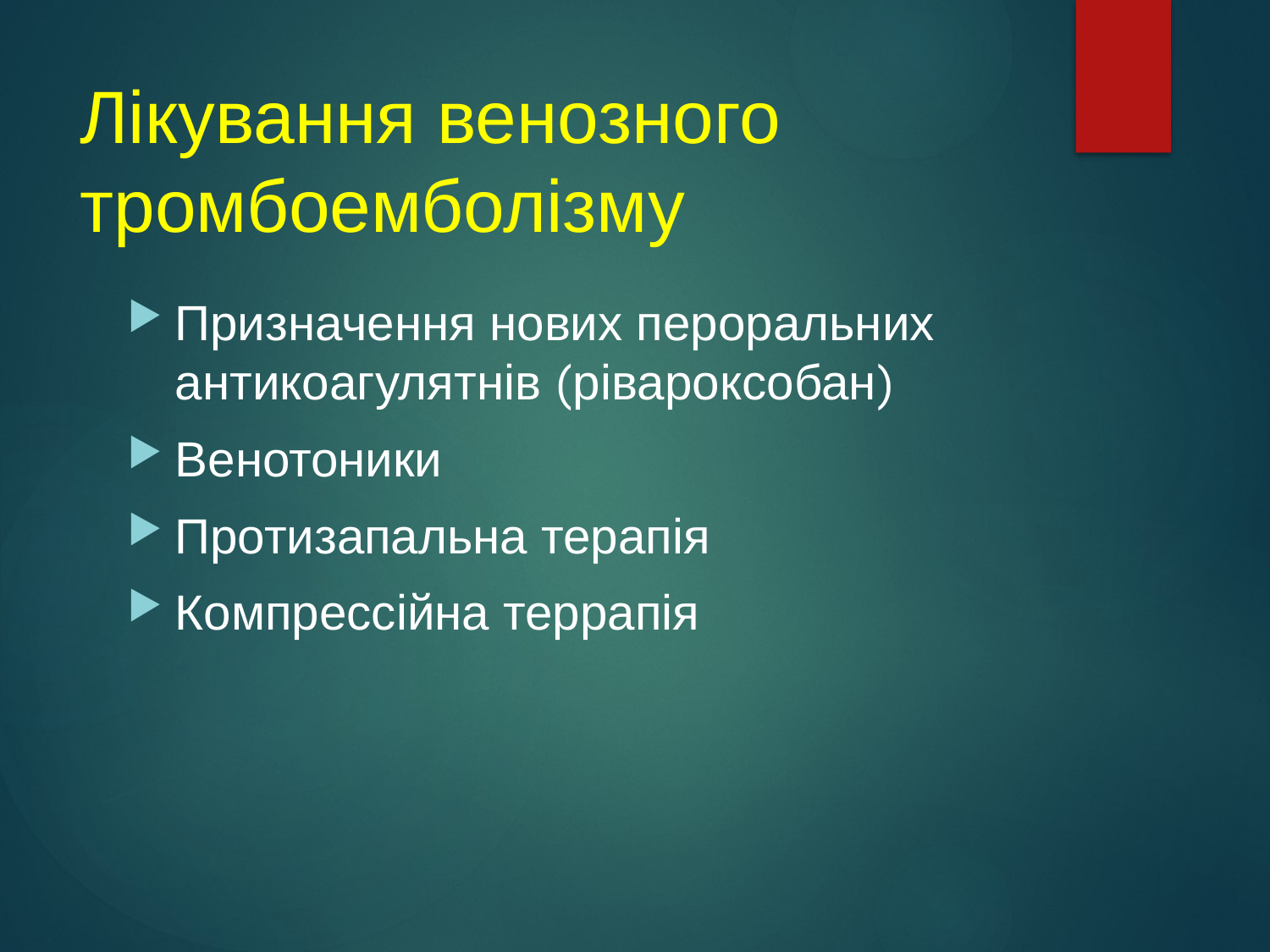

# Лікування венозного тромбоемболізму
Призначення нових пероральних антикоагулятнів (рівароксобан)
Венотоники
Протизапальна терапія
Компрессійна террапія